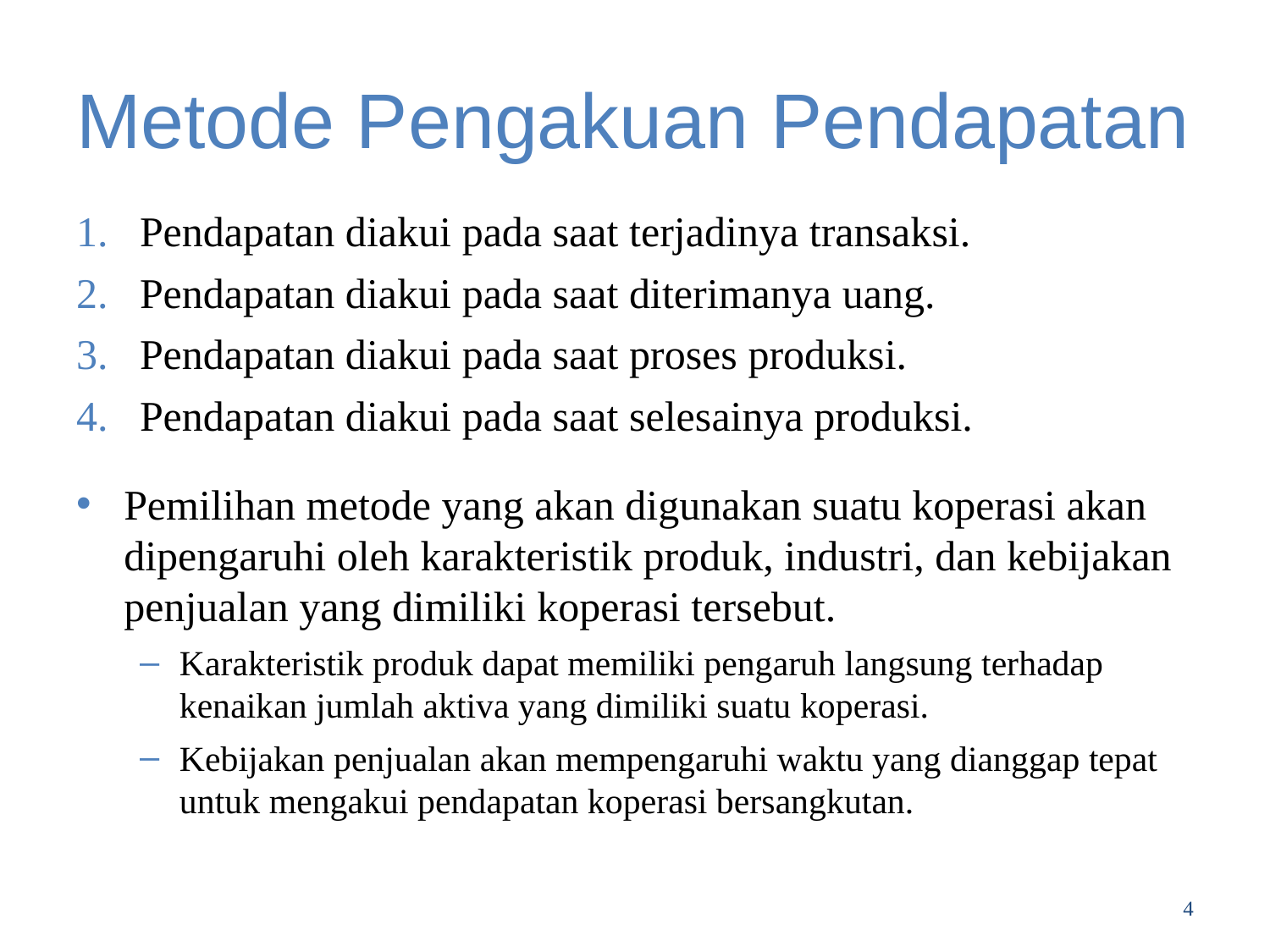

# Metode Pengakuan Pendapatan
Pendapatan diakui pada saat terjadinya transaksi.
Pendapatan diakui pada saat diterimanya uang.
Pendapatan diakui pada saat proses produksi.
Pendapatan diakui pada saat selesainya produksi.

Pemilihan metode yang akan digunakan suatu koperasi akan dipengaruhi oleh karakteristik produk, industri, dan kebijakan penjualan yang dimiliki koperasi tersebut.
Karakteristik produk dapat memiliki pengaruh langsung terhadap kenaikan jumlah aktiva yang dimiliki suatu koperasi.
Kebijakan penjualan akan mempengaruhi waktu yang dianggap tepat untuk mengakui pendapatan koperasi bersangkutan.
4